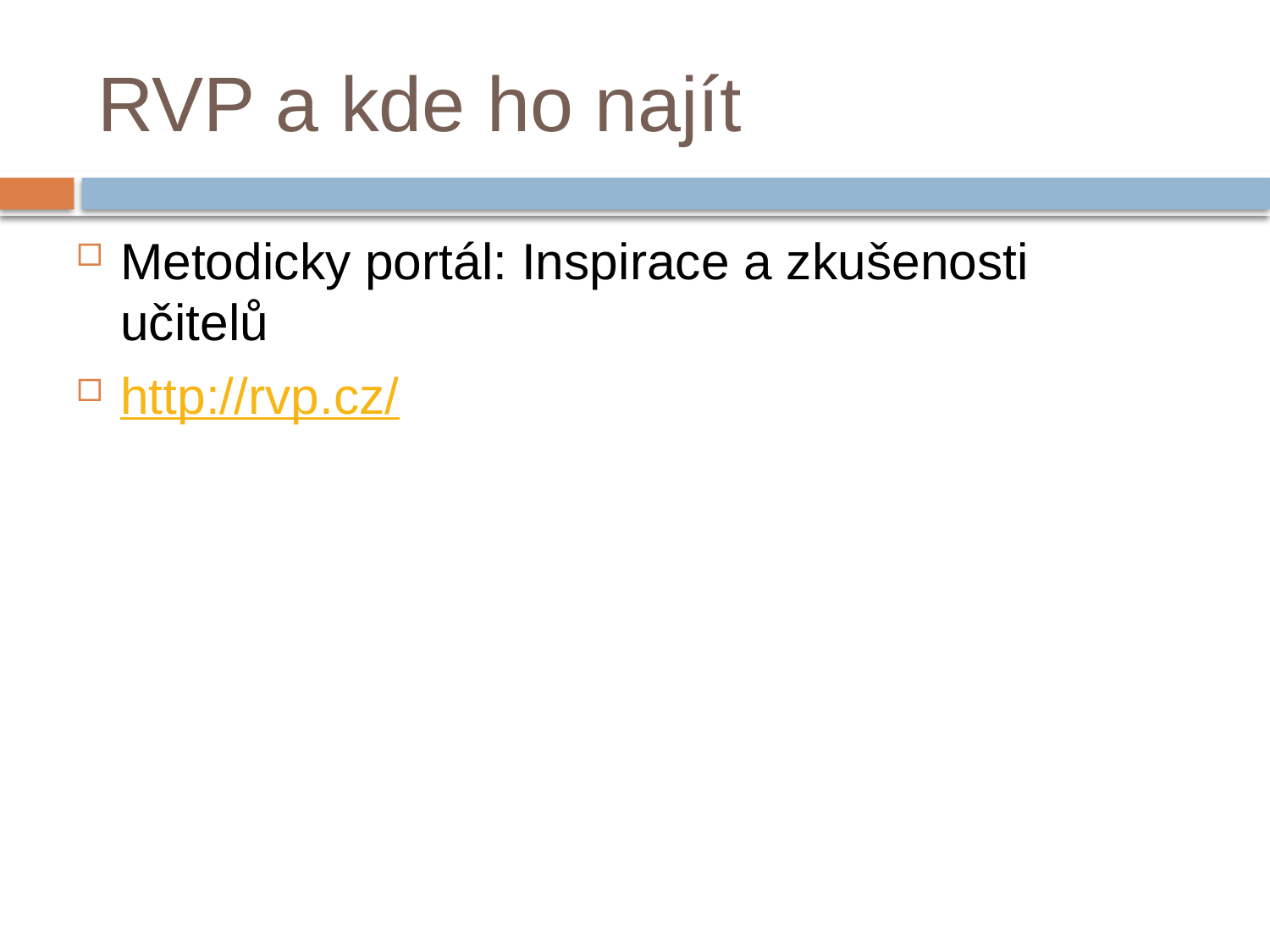

# RVP a kde ho najít
Metodicky portál: Inspirace a zkušenosti učitelů
http://rvp.cz/